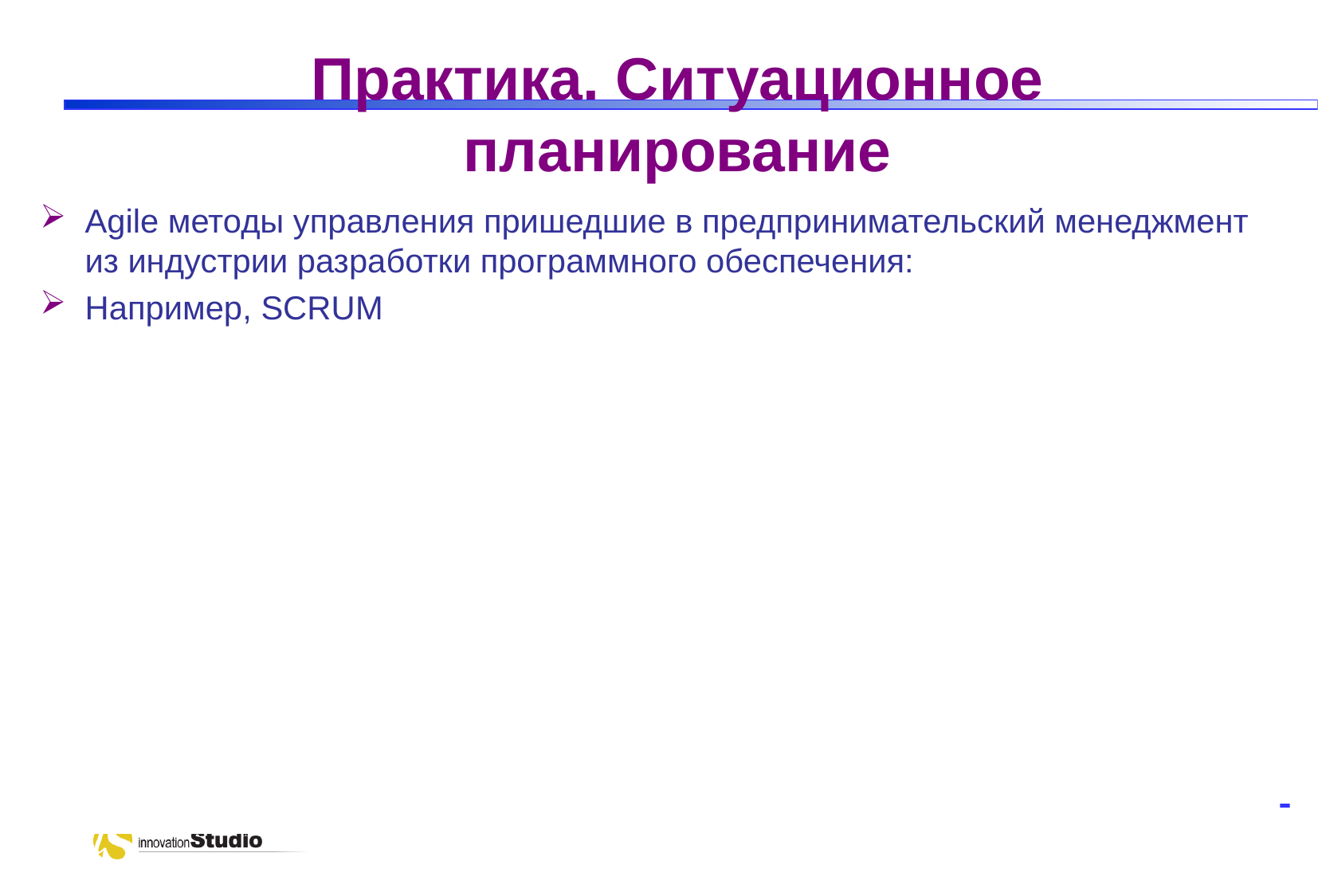

# Практика. Ситуационное планирование
Agile методы управления пришедшие в предпринимательский менеджмент из индустрии разработки программного обеспечения:
Например, SCRUM